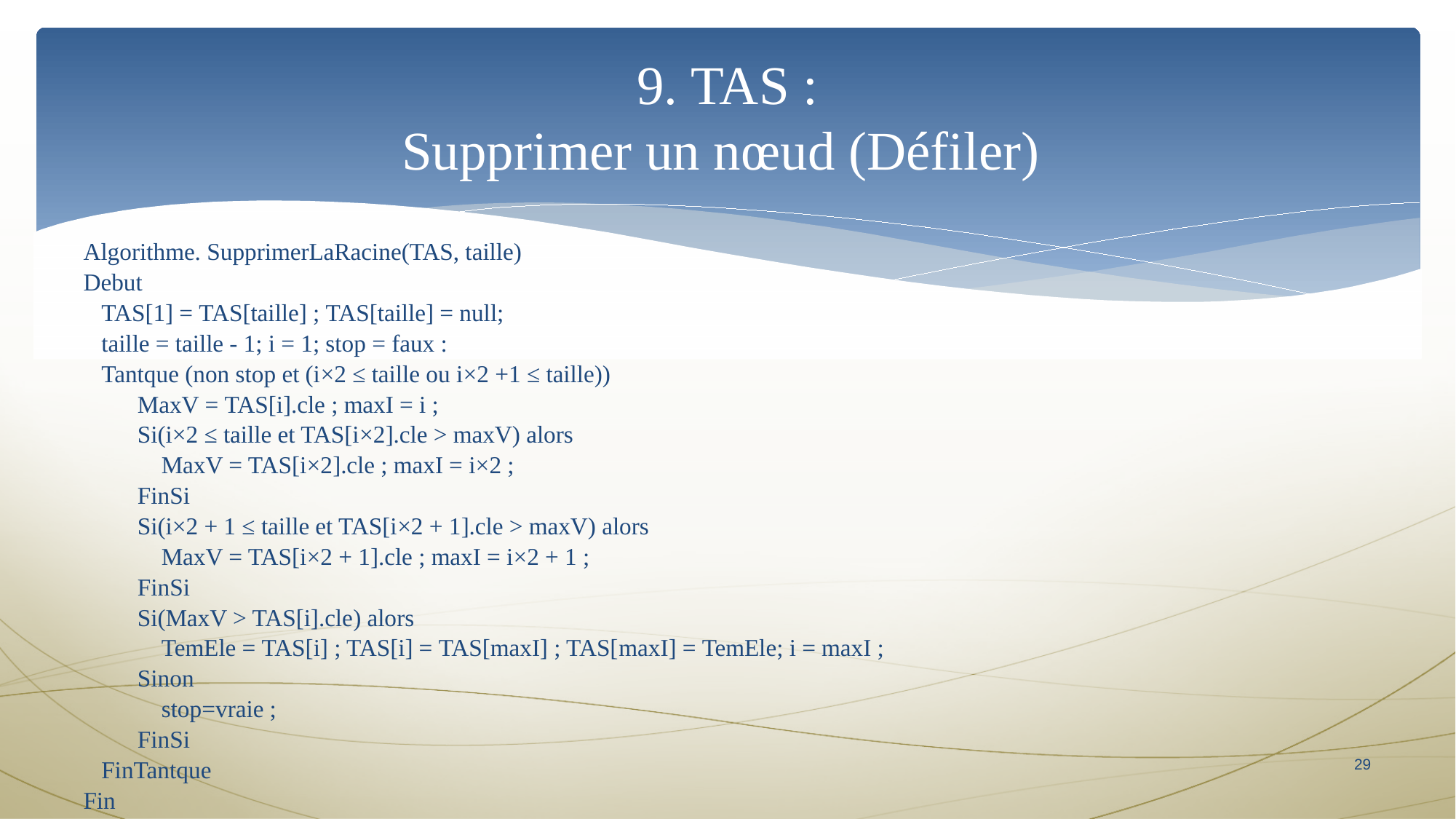

9. TAS :
Supprimer un nœud (Défiler)
Algorithme. SupprimerLaRacine(TAS, taille)
Debut
   TAS[1] = TAS[taille] ; TAS[taille] = null;
   taille = taille - 1; i = 1; stop = faux :
   Tantque (non stop et (i×2 ≤ taille ou i×2 +1 ≤ taille))
         MaxV = TAS[i].cle ; maxI = i ;
         Si(i×2 ≤ taille et TAS[i×2].cle > maxV) alors
             MaxV = TAS[i×2].cle ; maxI = i×2 ;
         FinSi
         Si(i×2 + 1 ≤ taille et TAS[i×2 + 1].cle > maxV) alors
             MaxV = TAS[i×2 + 1].cle ; maxI = i×2 + 1 ;
         FinSi
         Si(MaxV > TAS[i].cle) alors
             TemEle = TAS[i] ; TAS[i] = TAS[maxI] ; TAS[maxI] = TemEle; i = maxI ;
         Sinon
             stop=vraie ;
         FinSi
   FinTantque
Fin

29